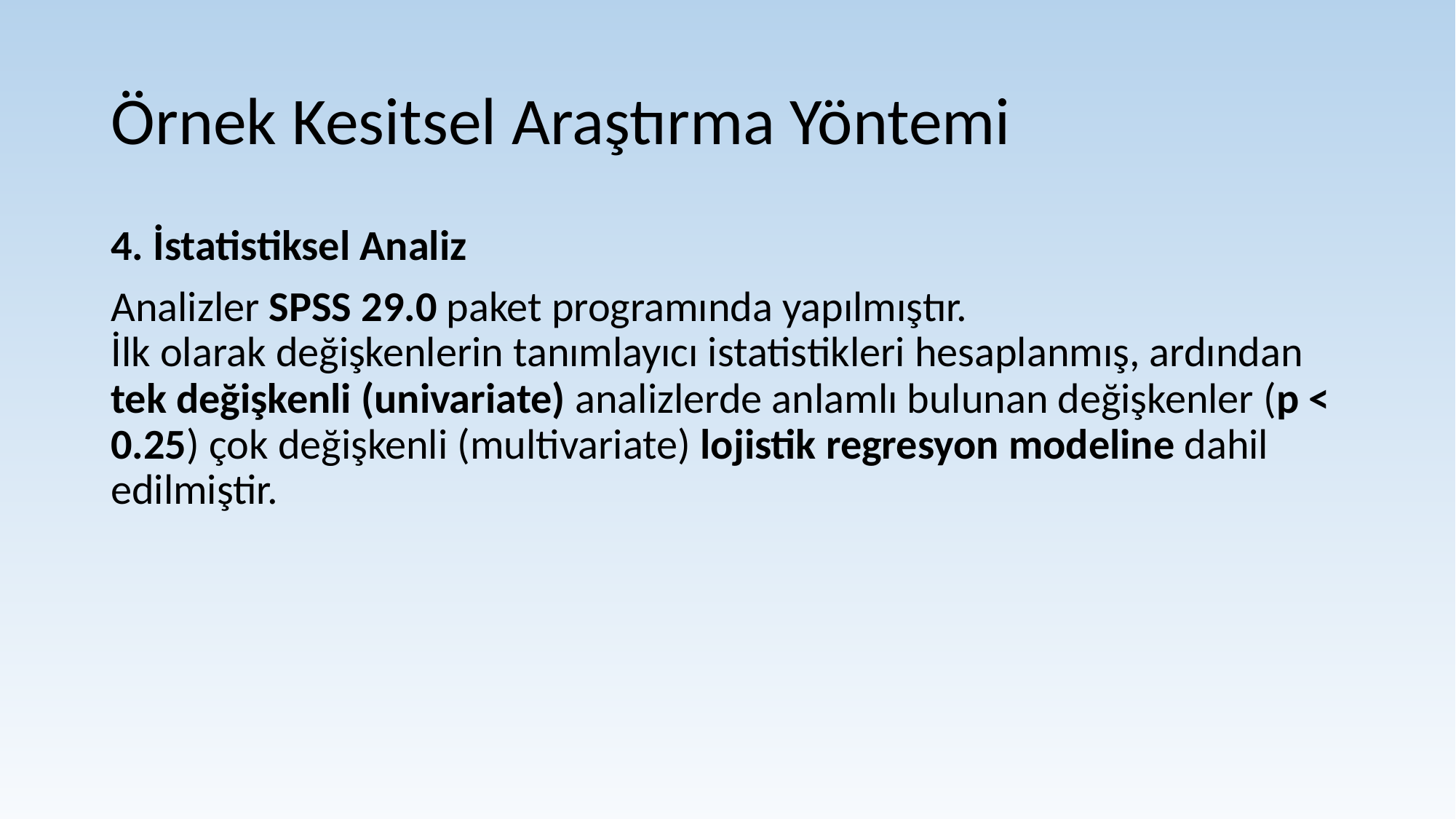

# Örnek Kesitsel Araştırma Yöntemi
4. İstatistiksel Analiz
Analizler SPSS 29.0 paket programında yapılmıştır.
İlk olarak değişkenlerin tanımlayıcı istatistikleri hesaplanmış, ardından tek değişkenli (univariate) analizlerde anlamlı bulunan değişkenler (p < 0.25) çok değişkenli (multivariate) lojistik regresyon modeline dahil edilmiştir.